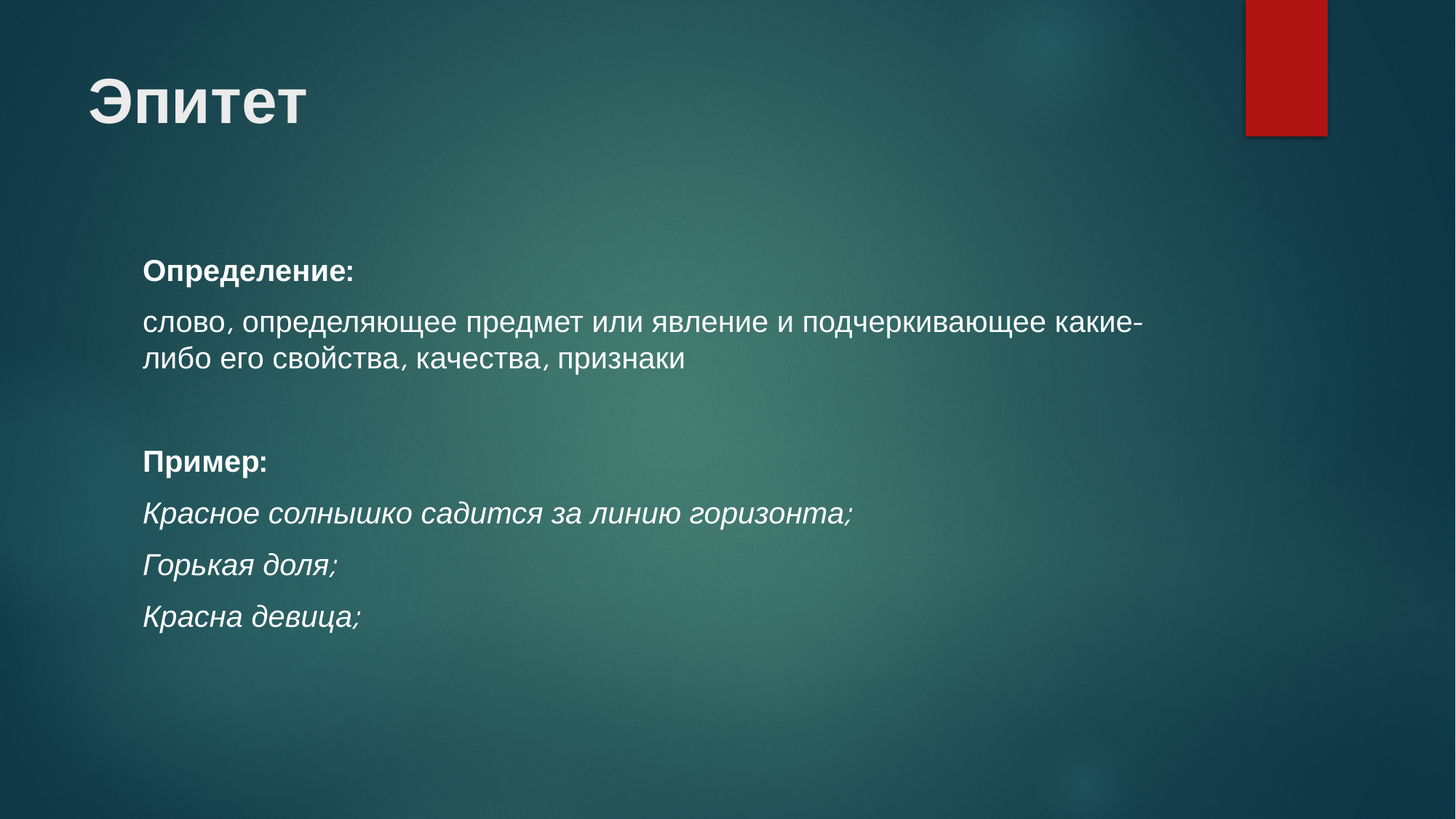

# Эпитет
Определение:
слово, определяющее предмет или явление и подчеркивающее какие-либо его свойства, качества, признаки

Пример:
Красное солнышко садится за линию горизонта;
Горькая доля;
Красна девица;